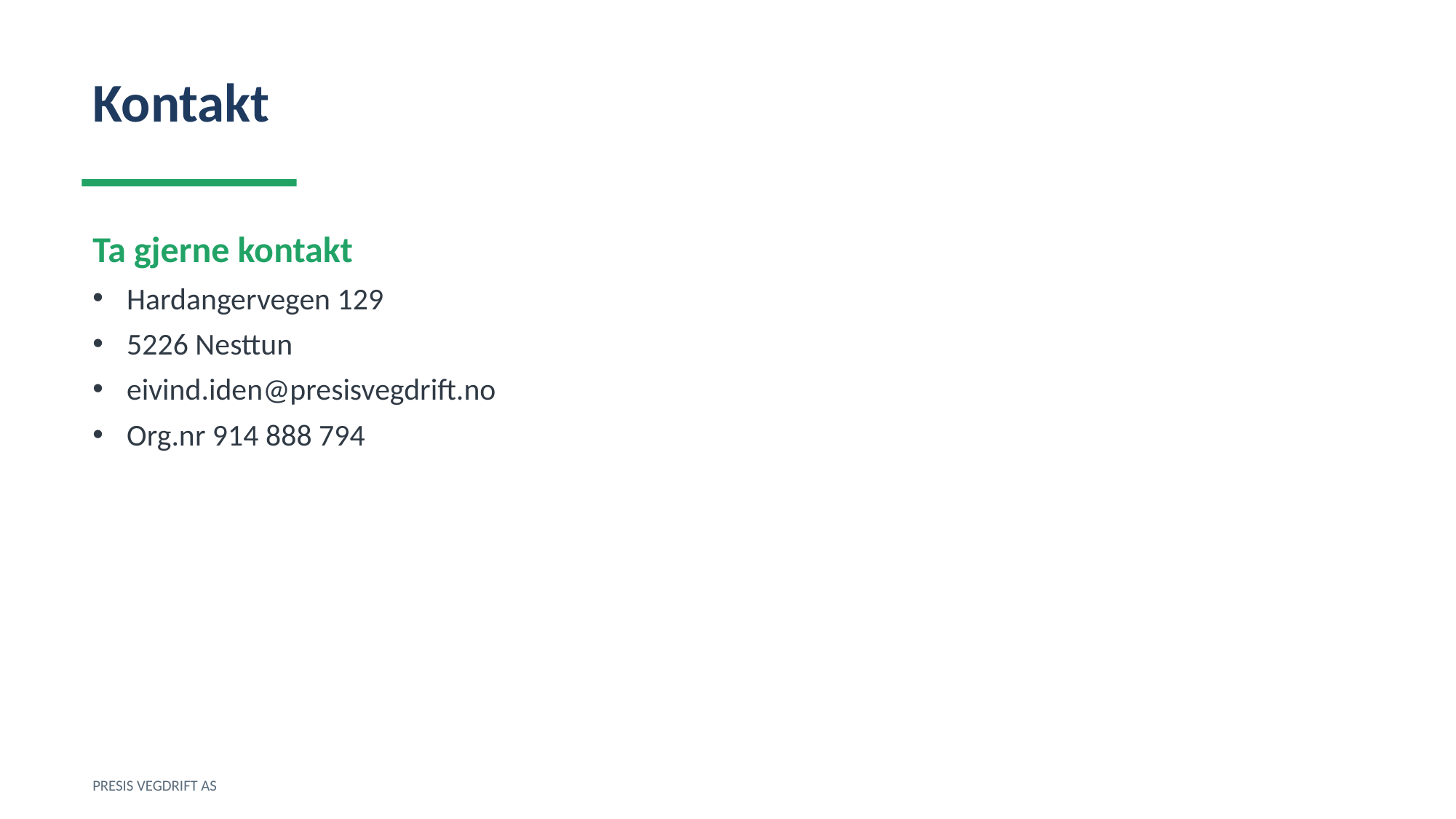

Kontakt

Ta gjerne kontakt
Hardangervegen 129
5226 Nesttun
eivind.iden@presisvegdrift.no
Org.nr 914 888 794
PRESIS VEGDRIFT AS